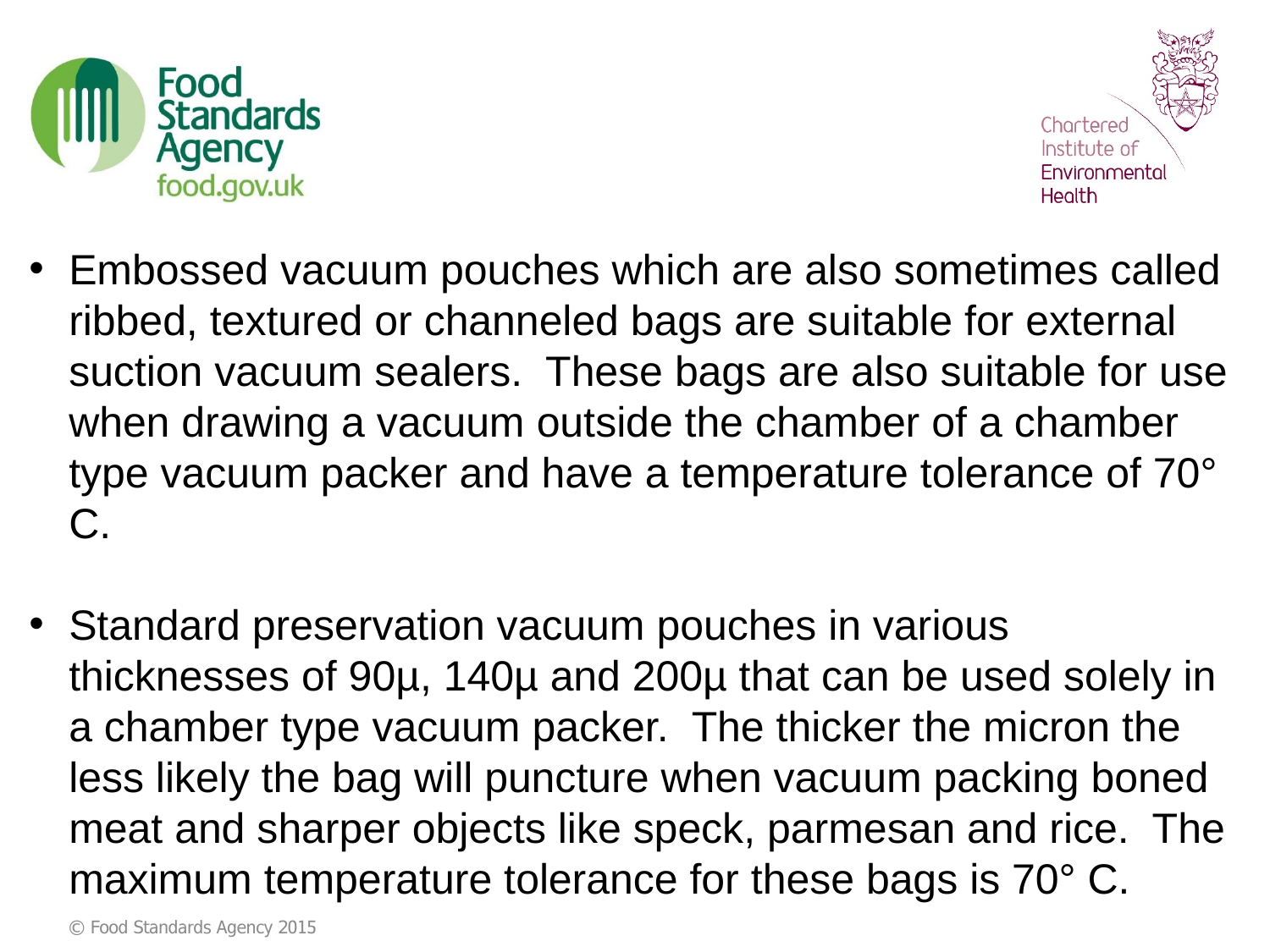

Embossed vacuum pouches which are also sometimes called ribbed, textured or channeled bags are suitable for external suction vacuum sealers.  These bags are also suitable for use when drawing a vacuum outside the chamber of a chamber type vacuum packer and have a temperature tolerance of 70° C.

Standard preservation vacuum pouches in various thicknesses of 90µ, 140µ and 200µ that can be used solely in a chamber type vacuum packer.  The thicker the micron the less likely the bag will puncture when vacuum packing boned meat and sharper objects like speck, parmesan and rice.  The maximum temperature tolerance for these bags is 70° C.
© Food Standards Agency 2015